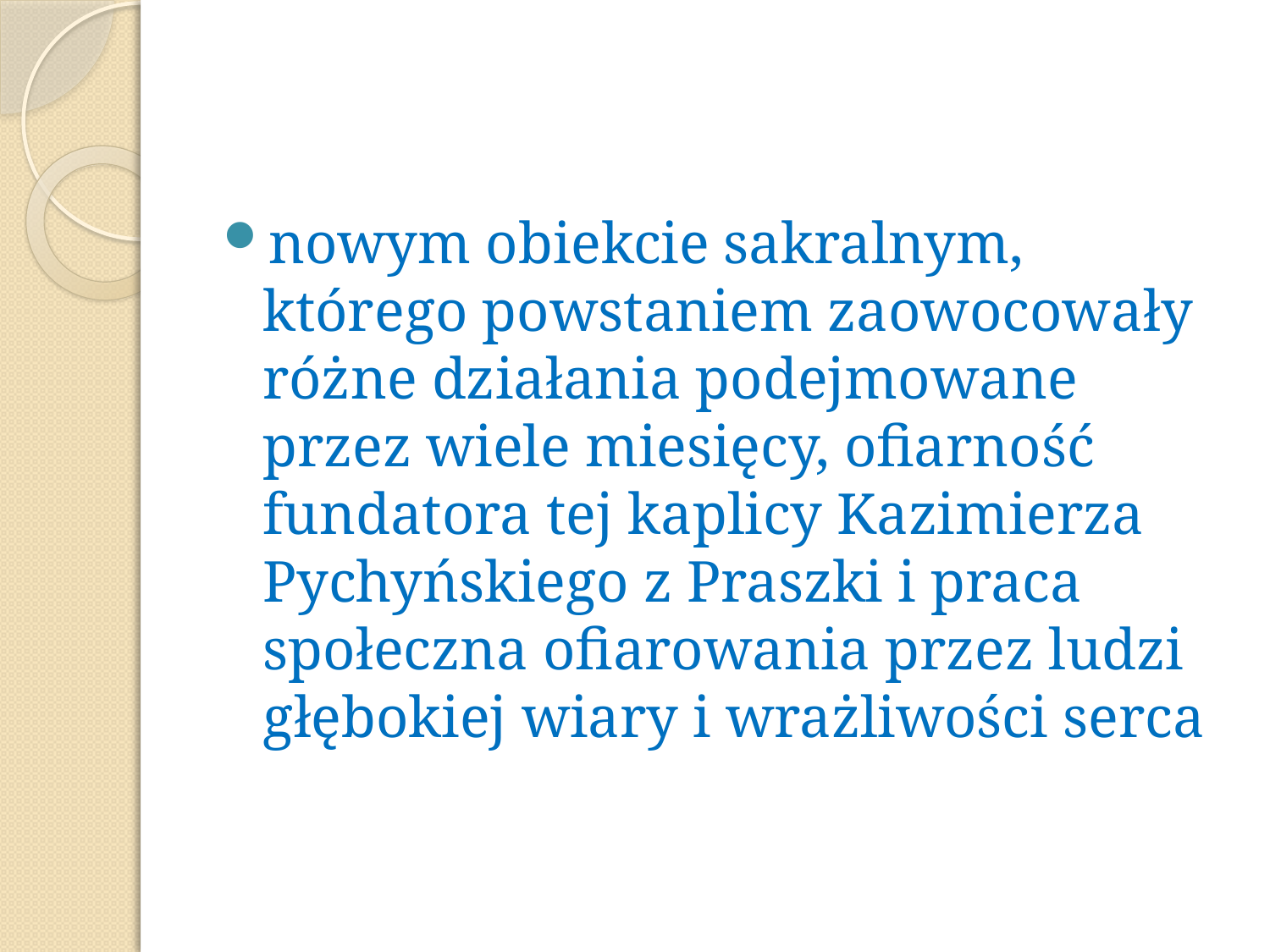

nowym obiekcie sakralnym, którego powstaniem zaowocowały różne działania podejmowane przez wiele miesięcy, ofiarność fundatora tej kaplicy Kazimierza Pychyńskiego z Praszki i praca społeczna ofiarowania przez ludzi głębokiej wiary i wrażliwości serca